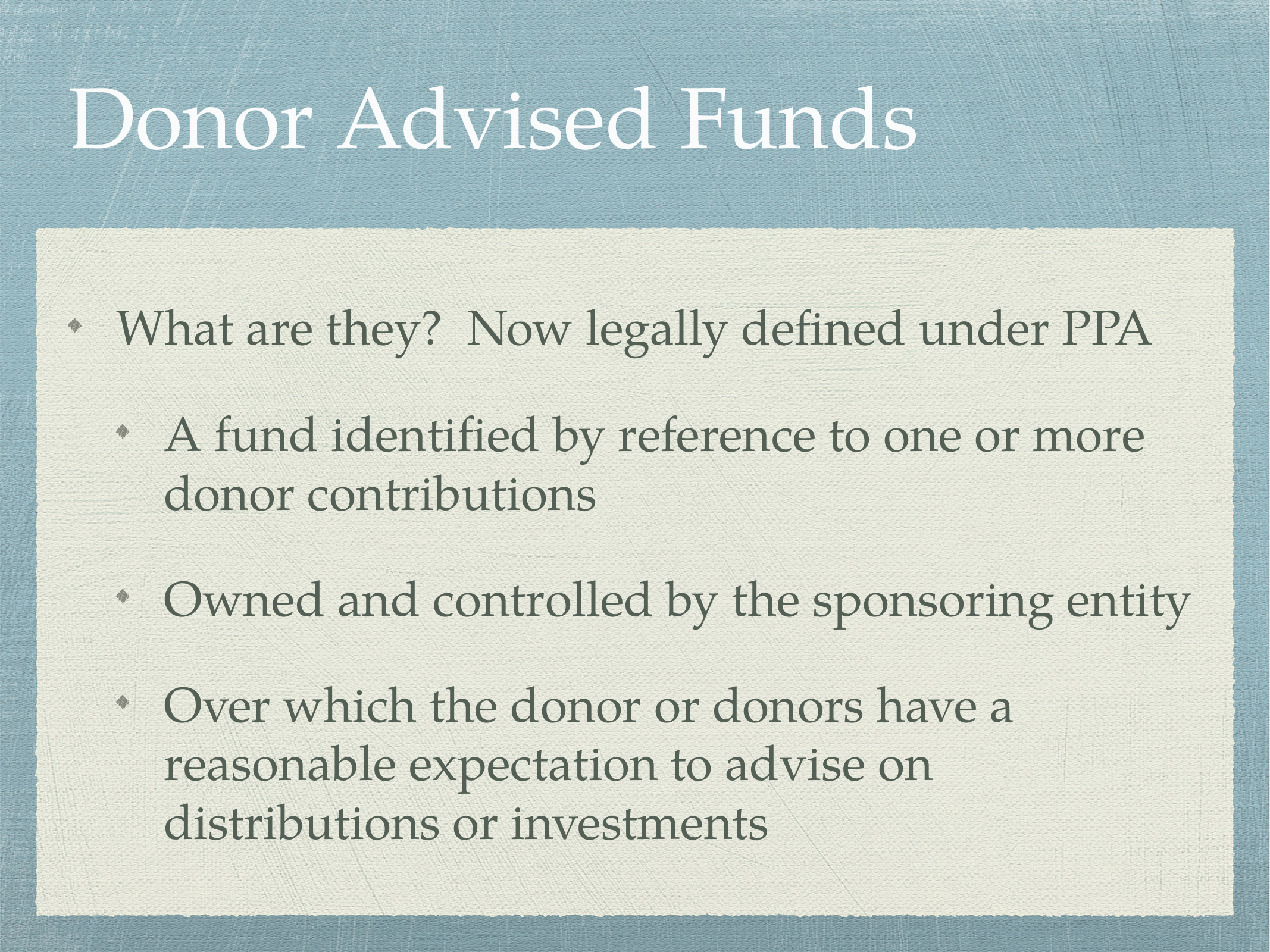

# Donor Advised Funds
What are they?  Now legally defined under PPA
A fund identified by reference to one or more donor contributions
Owned and controlled by the sponsoring entity
Over which the donor or donors have a reasonable expectation to advise on distributions or investments